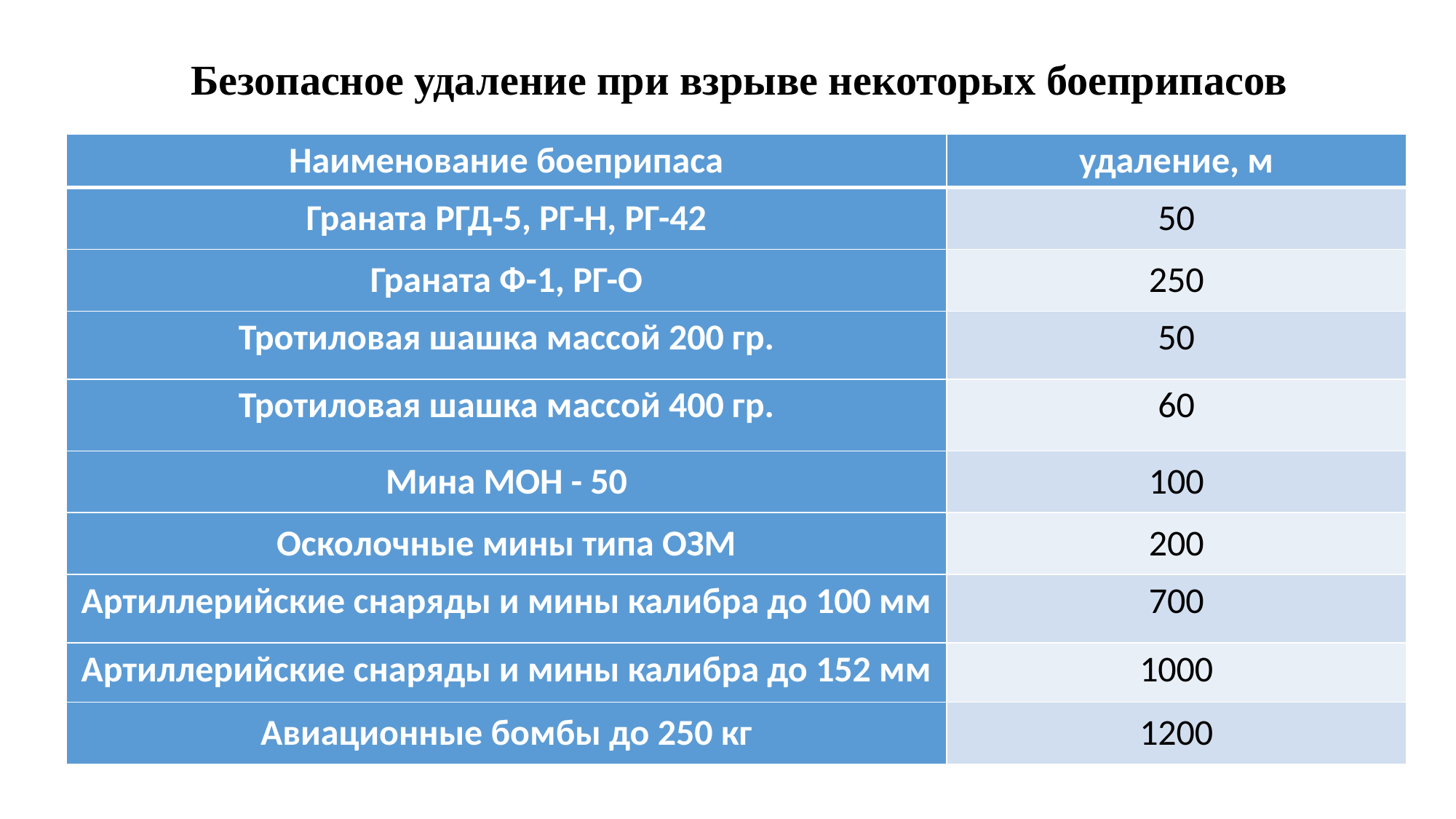

Безопасное удаление при взрыве некоторых боеприпасов
| Наименование боеприпаса | удаление, м |
| --- | --- |
| Граната РГД-5, РГ-Н, РГ-42 | 50 |
| Граната Ф-1, РГ-О | 250 |
| Тротиловая шашка массой 200 гр. | 50 |
| Тротиловая шашка массой 400 гр. | 60 |
| Мина МОН - 50 | 100 |
| Осколочные мины типа ОЗМ | 200 |
| Артиллерийские снаряды и мины калибра до 100 мм | 700 |
| Артиллерийские снаряды и мины калибра до 152 мм | 1000 |
| Авиационные бомбы до 250 кг | 1200 |